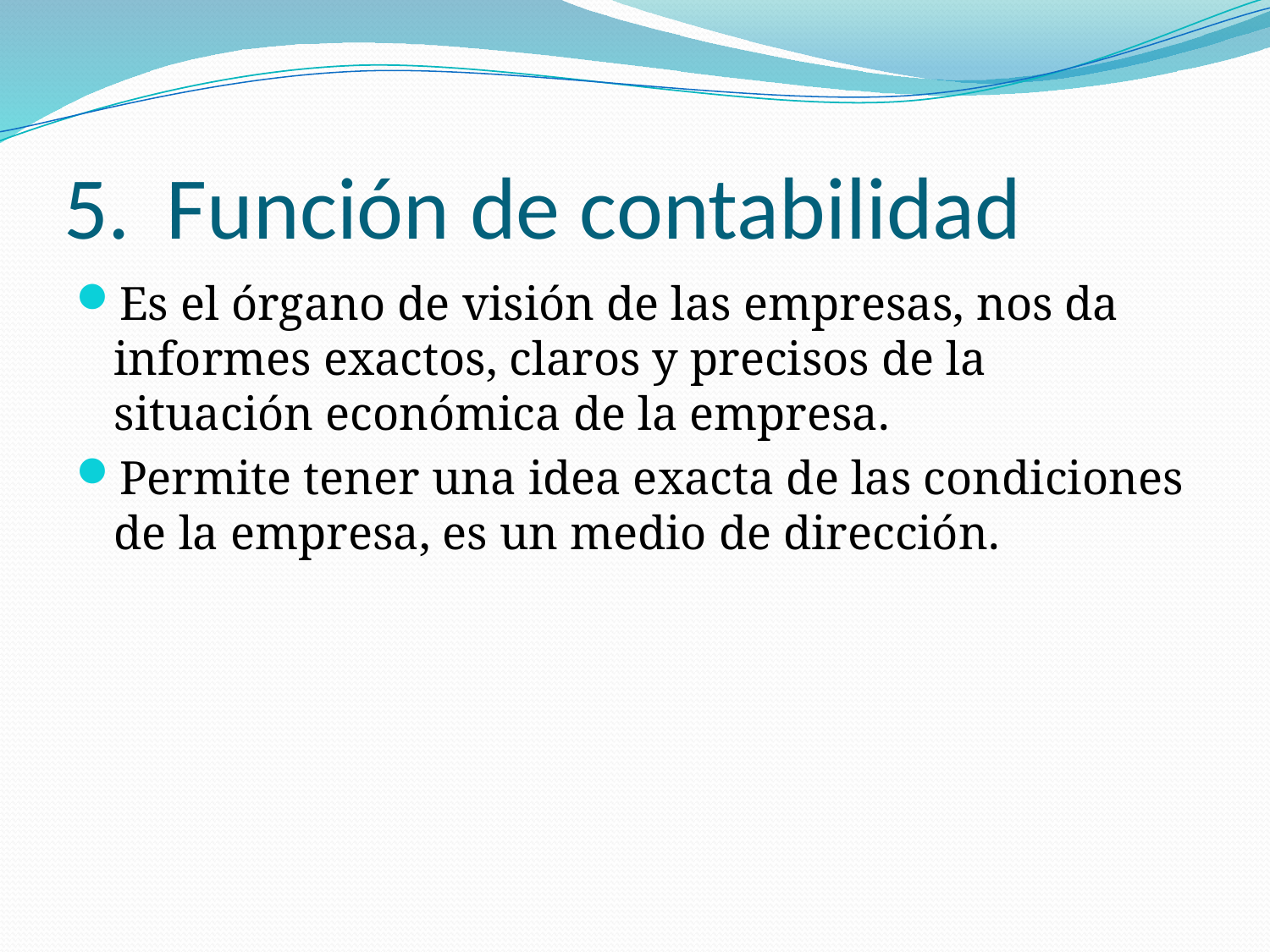

# Función de contabilidad
Es el órgano de visión de las empresas, nos da informes exactos, claros y precisos de la situación económica de la empresa.
Permite tener una idea exacta de las condiciones de la empresa, es un medio de dirección.